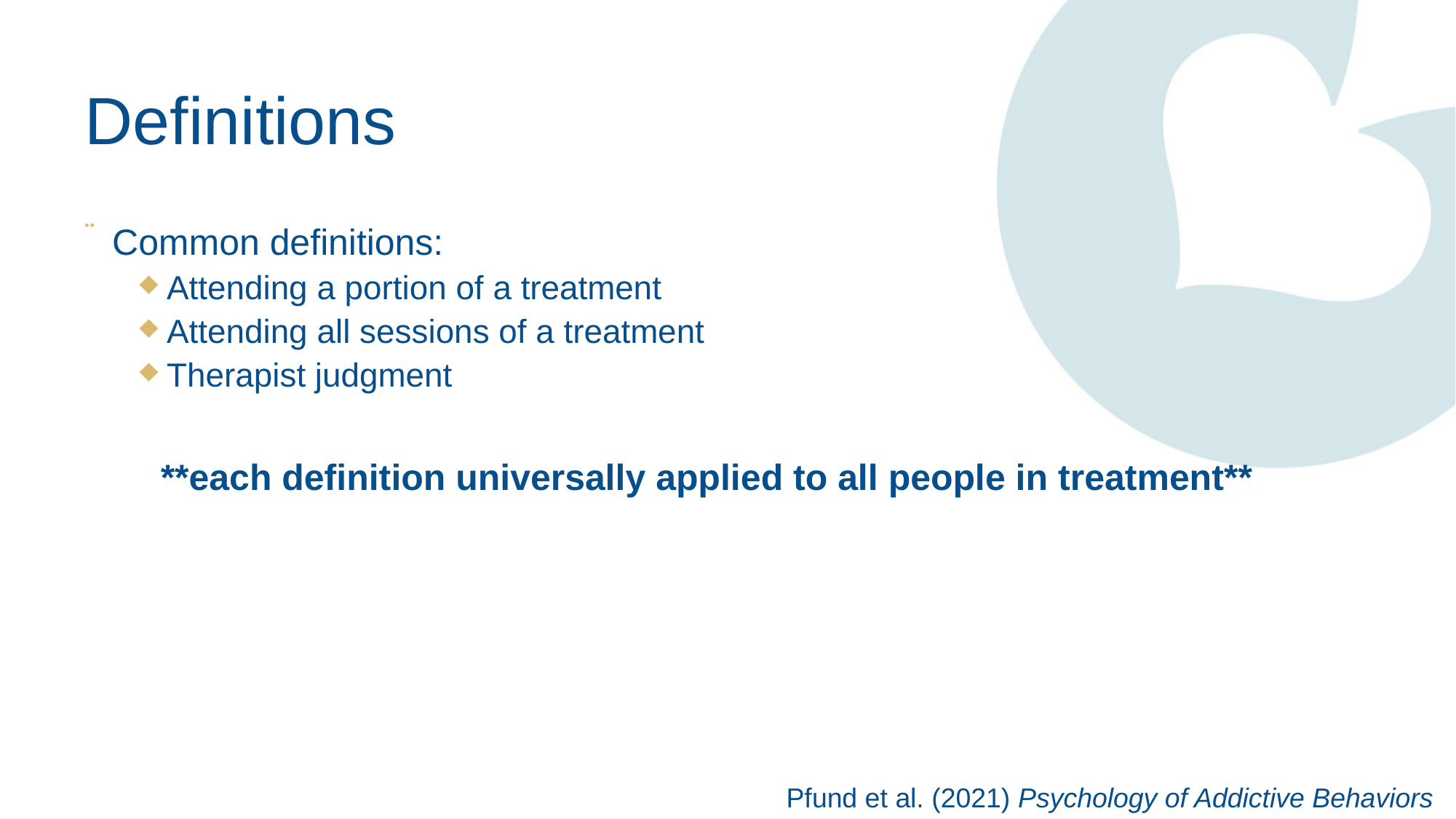

# Definitions
Common definitions:
Attending a portion of a treatment
Attending all sessions of a treatment
Therapist judgment

**each definition universally applied to all people in treatment**

Pfund et al. (2021) Psychology of Addictive Behaviors